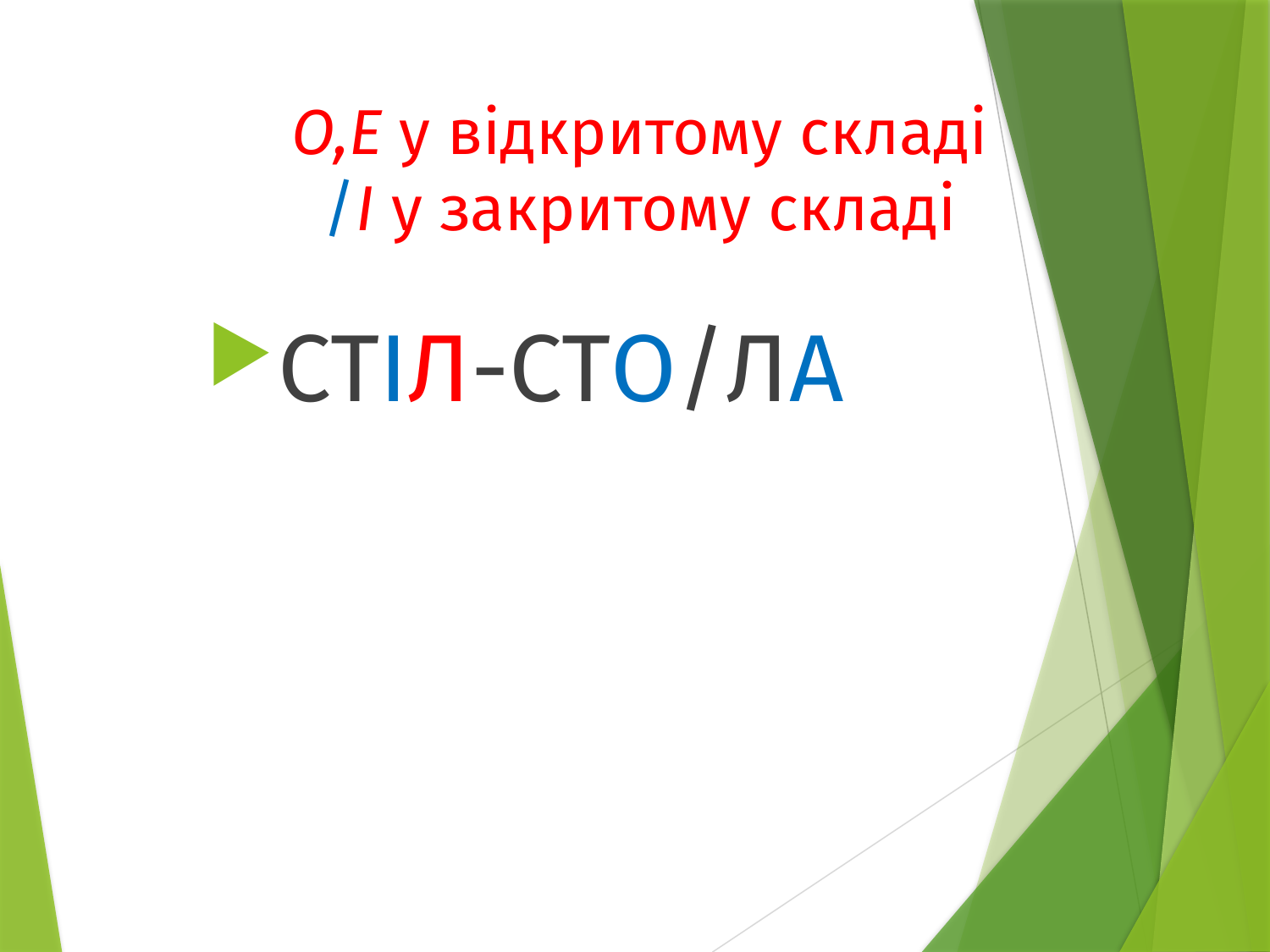

# О,Е у відкритому складі /І у закритому складі
СТІЛ-СТО/ЛА